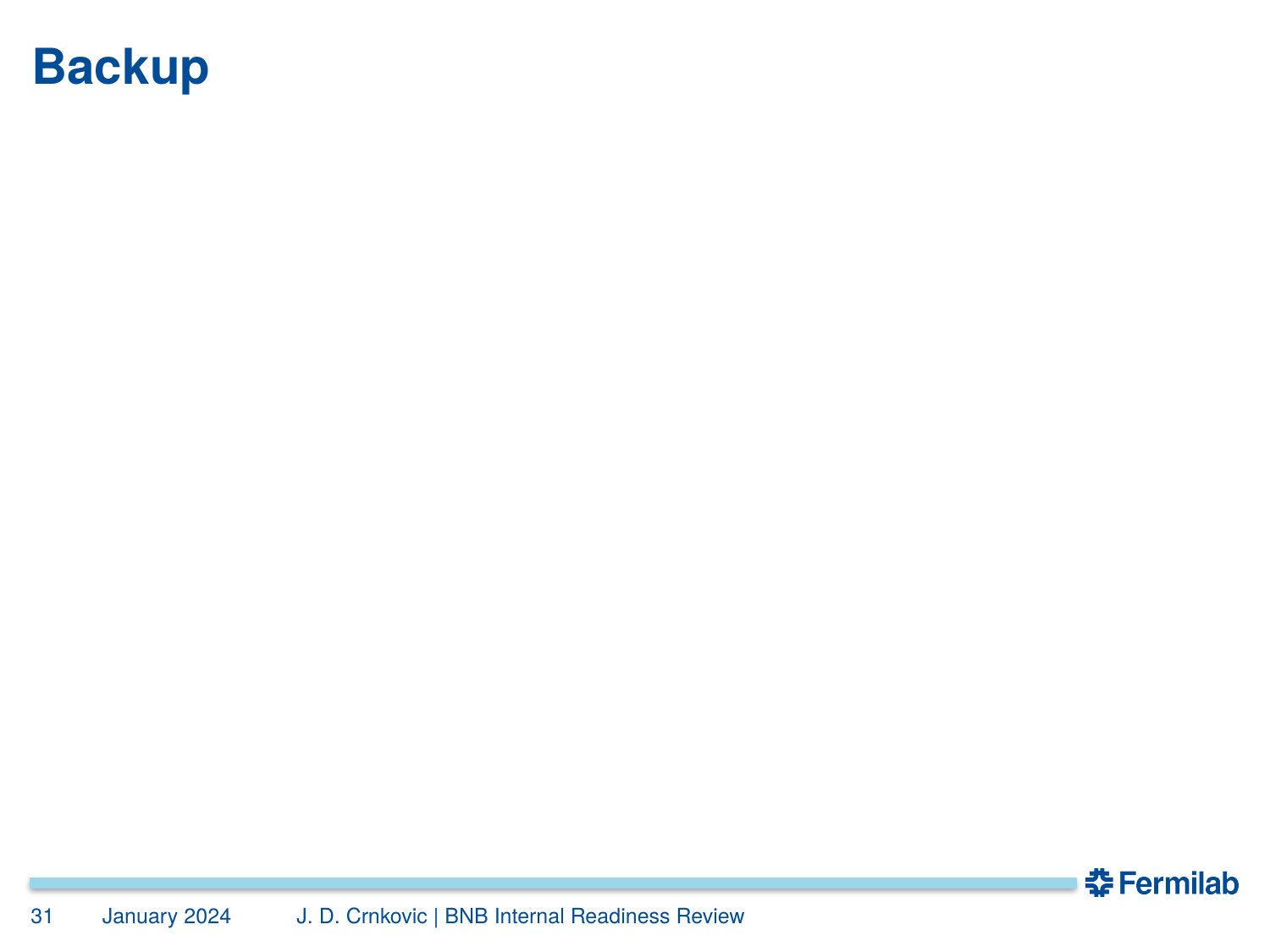

# Backup
31
January 2024
J. D. Crnkovic | BNB Internal Readiness Review